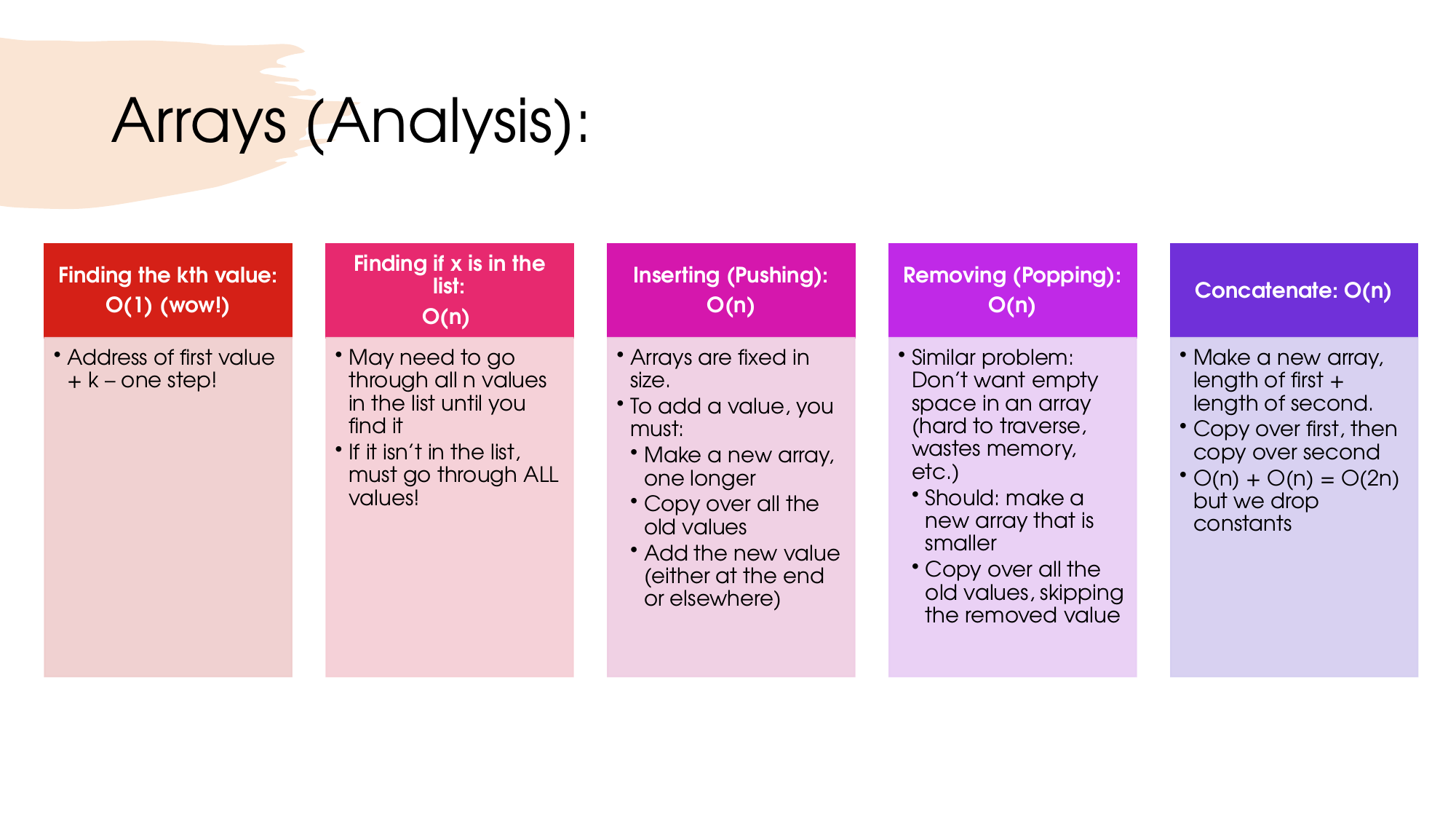

# Arrays (Analysis):
Finding the kth value:
O(1) (wow!)
Address of first value + k – one step!
Finding if x is in the list:
O(n)
May need to go through all n values in the list until you find it
If it isn’t in the list, must go through ALL values!
Inserting (Pushing):
O(n)
Arrays are fixed in size.
To add a value, you must:
Make a new array, one longer
Copy over all the old values
Add the new value (either at the end or elsewhere)
Removing (Popping):
O(n)
Similar problem: Don’t want empty space in an array (hard to traverse, wastes memory, etc.)
Should: make a new array that is smaller
Copy over all the old values, skipping the removed value
Concatenate: O(n)
Make a new array, length of first + length of second.
Copy over first, then copy over second
O(n) + O(n) = O(2n) but we drop constants